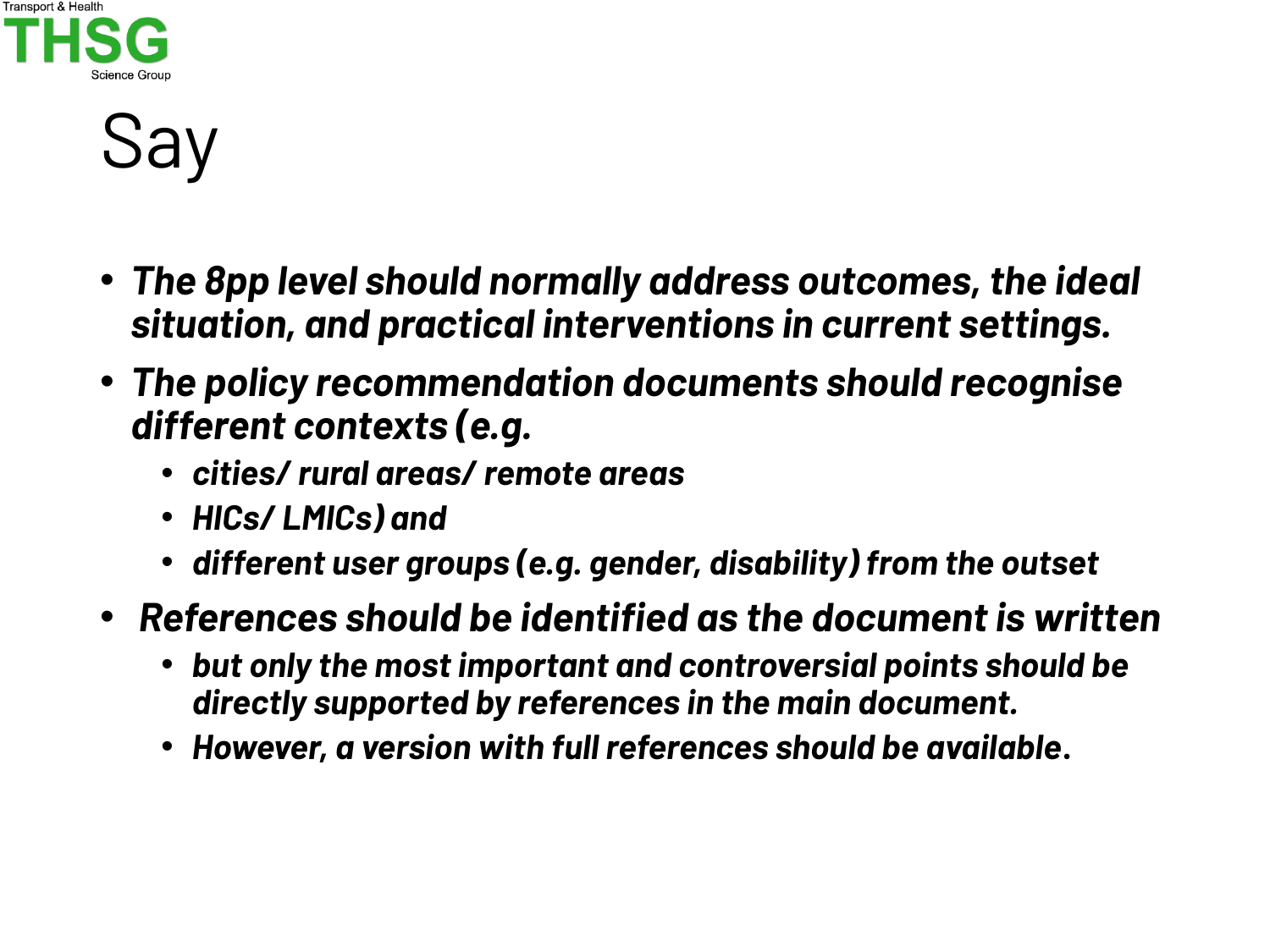

# Say
The 8pp level should normally address outcomes, the ideal situation, and practical interventions in current settings.
The policy recommendation documents should recognise different contexts (e.g.
cities/ rural areas/ remote areas
HICs/ LMICs) and
different user groups (e.g. gender, disability) from the outset
 References should be identified as the document is written
but only the most important and controversial points should be directly supported by references in the main document.
However, a version with full references should be available.